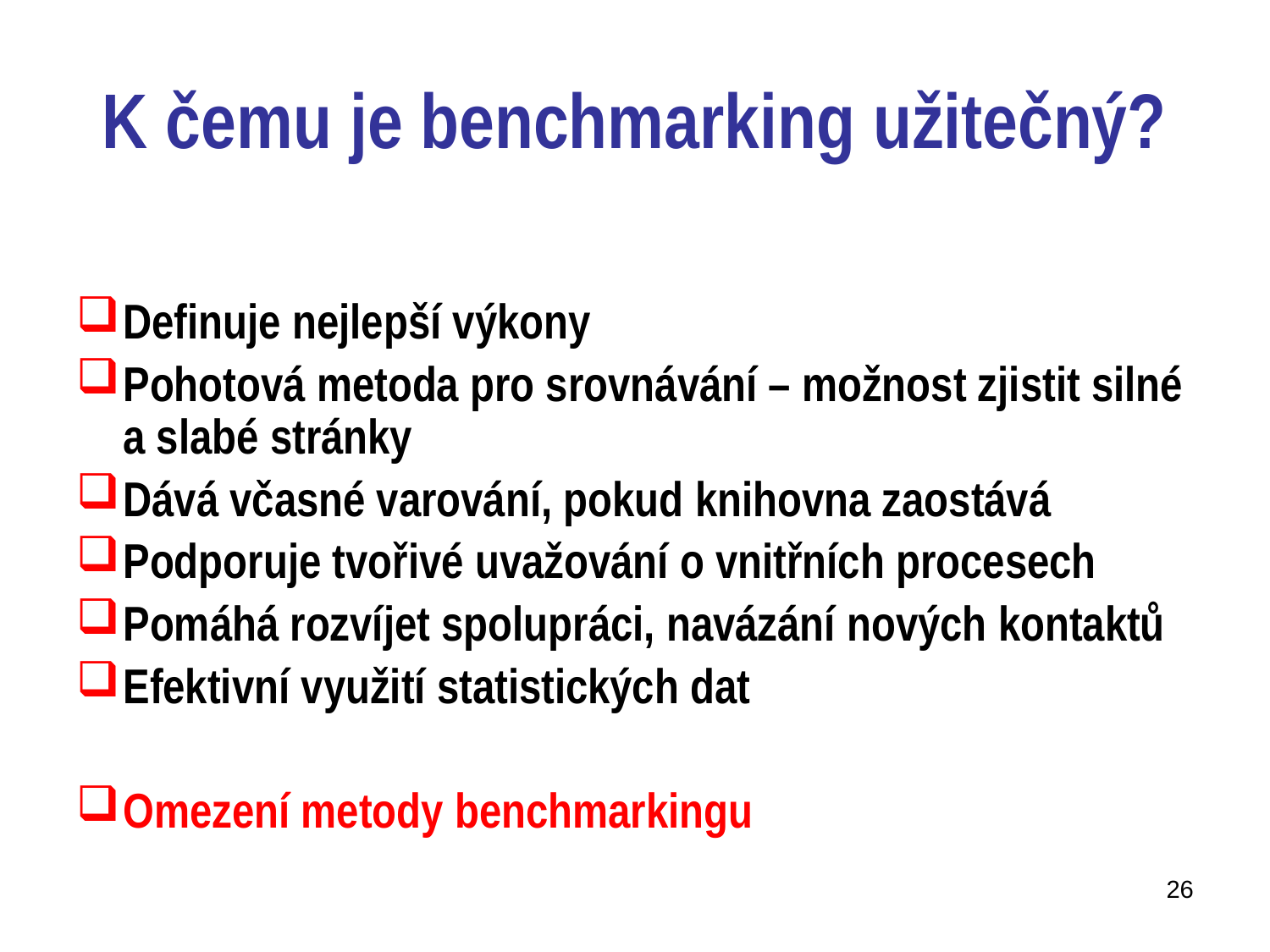

# K čemu je benchmarking užitečný?

Definuje nejlepší výkony
Pohotová metoda pro srovnávání – možnost zjistit silné a slabé stránky
Dává včasné varování, pokud knihovna zaostává
Podporuje tvořivé uvažování o vnitřních procesech
Pomáhá rozvíjet spolupráci, navázání nových kontaktů
Efektivní využití statistických dat

Omezení metody benchmarkingu

26